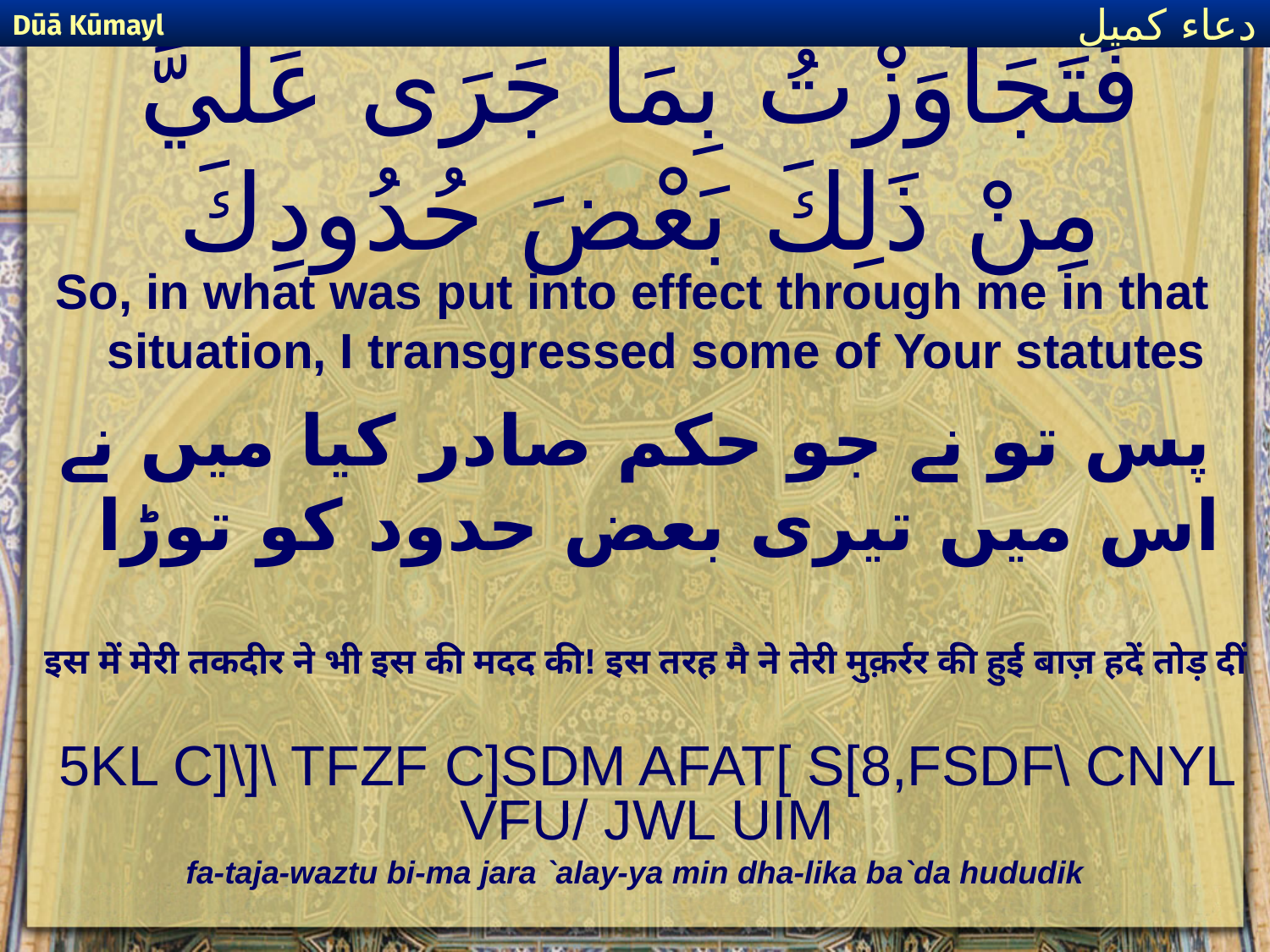

Dūā Kūmayl
دعاء كميل
# فَتَجَاوَزْتُ بِمَا جَرَى عَلَيَّ مِنْ ذَلِكَ بَعْضَ حُدُودِكَ
So, in what was put into effect through me in that situation, I transgressed some of Your statutes
پس تو نے جو حکم صادر کیا میں نے اس میں تیری بعض حدود کو توڑا

इस में मेरी तकदीर ने भी इस की मदद की! इस तरह मै ने तेरी मुक़र्रर की हुई बाज़ हदें तोड़ दीं
5KL C]\]\ TFZF C]SDM AFAT[ S[8,FSDF\ CNYL VFU/ JWL UIM
fa-taja-waztu bi-ma jara `alay-ya min dha-lika ba`da hududik